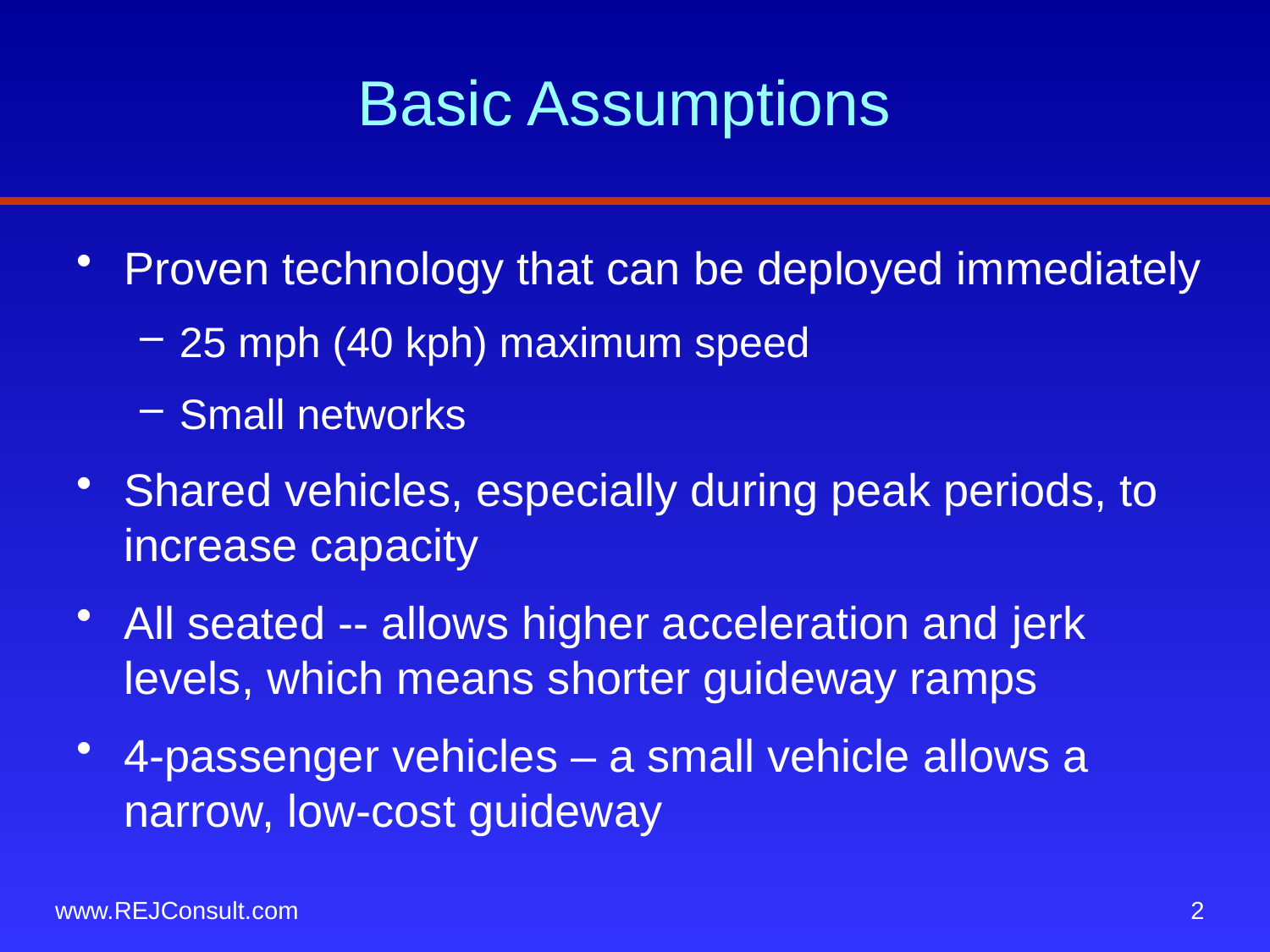

# Basic Assumptions
Proven technology that can be deployed immediately
25 mph (40 kph) maximum speed
Small networks
Shared vehicles, especially during peak periods, to increase capacity
All seated -- allows higher acceleration and jerk levels, which means shorter guideway ramps
4-passenger vehicles – a small vehicle allows a narrow, low-cost guideway

www.REJConsult.com
2